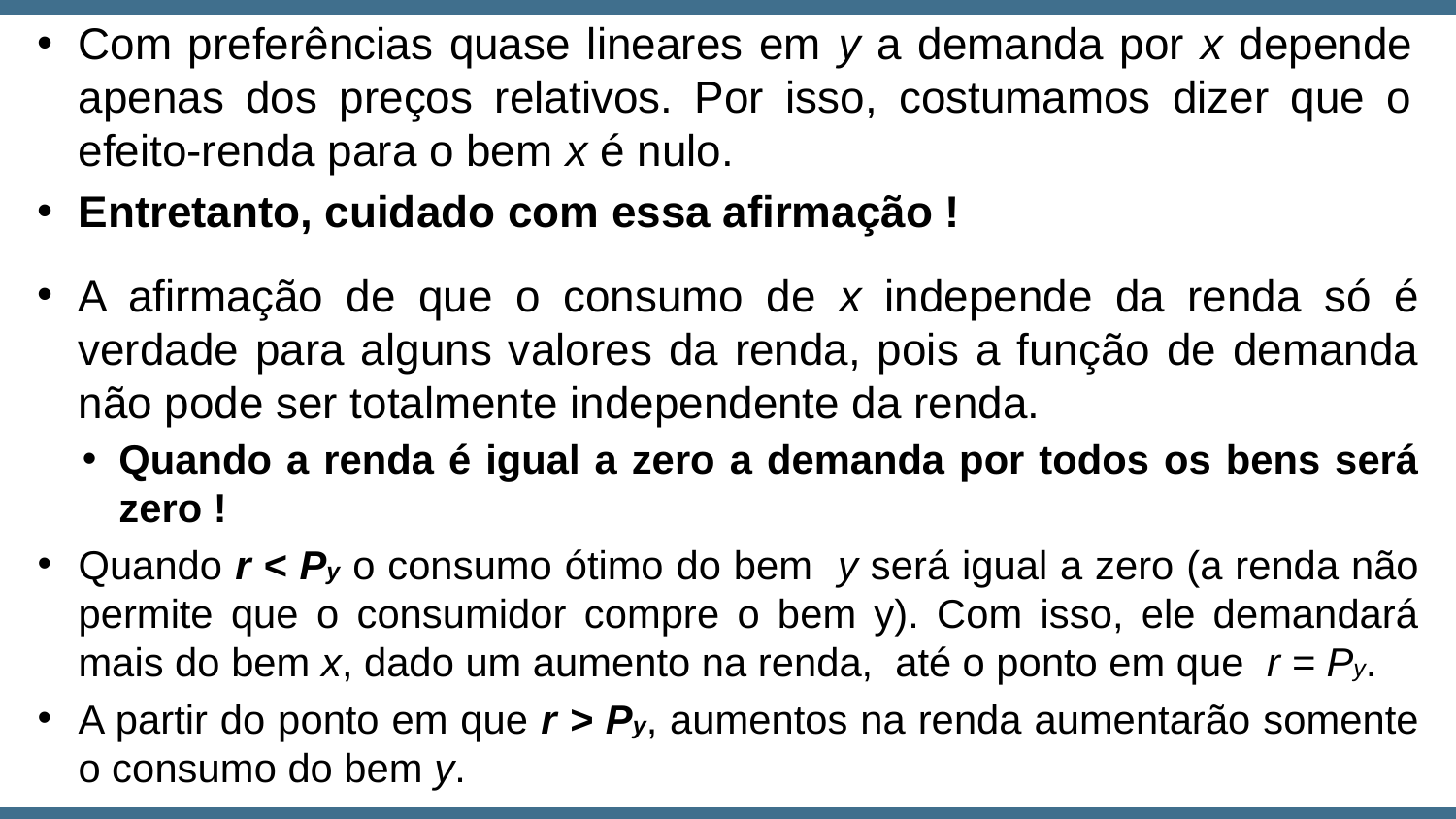

Com preferências quase lineares em y a demanda por x depende apenas dos preços relativos. Por isso, costumamos dizer que o efeito-renda para o bem x é nulo.
Entretanto, cuidado com essa afirmação !

A afirmação de que o consumo de x independe da renda só é verdade para alguns valores da renda, pois a função de demanda não pode ser totalmente independente da renda.
Quando a renda é igual a zero a demanda por todos os bens será zero !
Quando r < Py o consumo ótimo do bem  y será igual a zero (a renda não permite que o consumidor compre o bem y). Com isso, ele demandará mais do bem x, dado um aumento na renda,  até o ponto em que  r = Py.
A partir do ponto em que r > Py, aumentos na renda aumentarão somente o consumo do bem y.